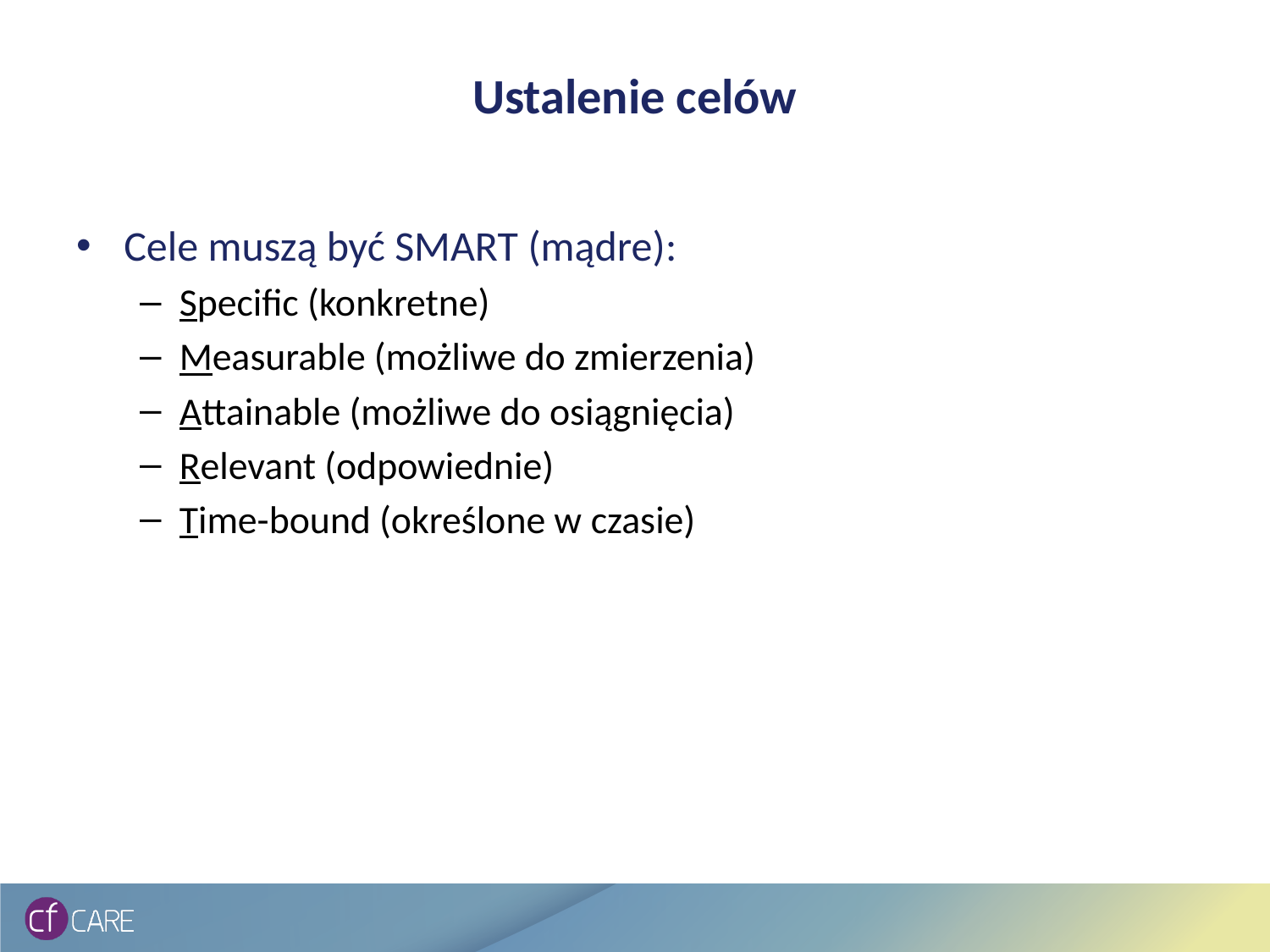

# Ustalenie celów
Cele muszą być SMART (mądre):
Specific (konkretne)
Measurable (możliwe do zmierzenia)
Attainable (możliwe do osiągnięcia)
Relevant (odpowiednie)
Time-bound (określone w czasie)